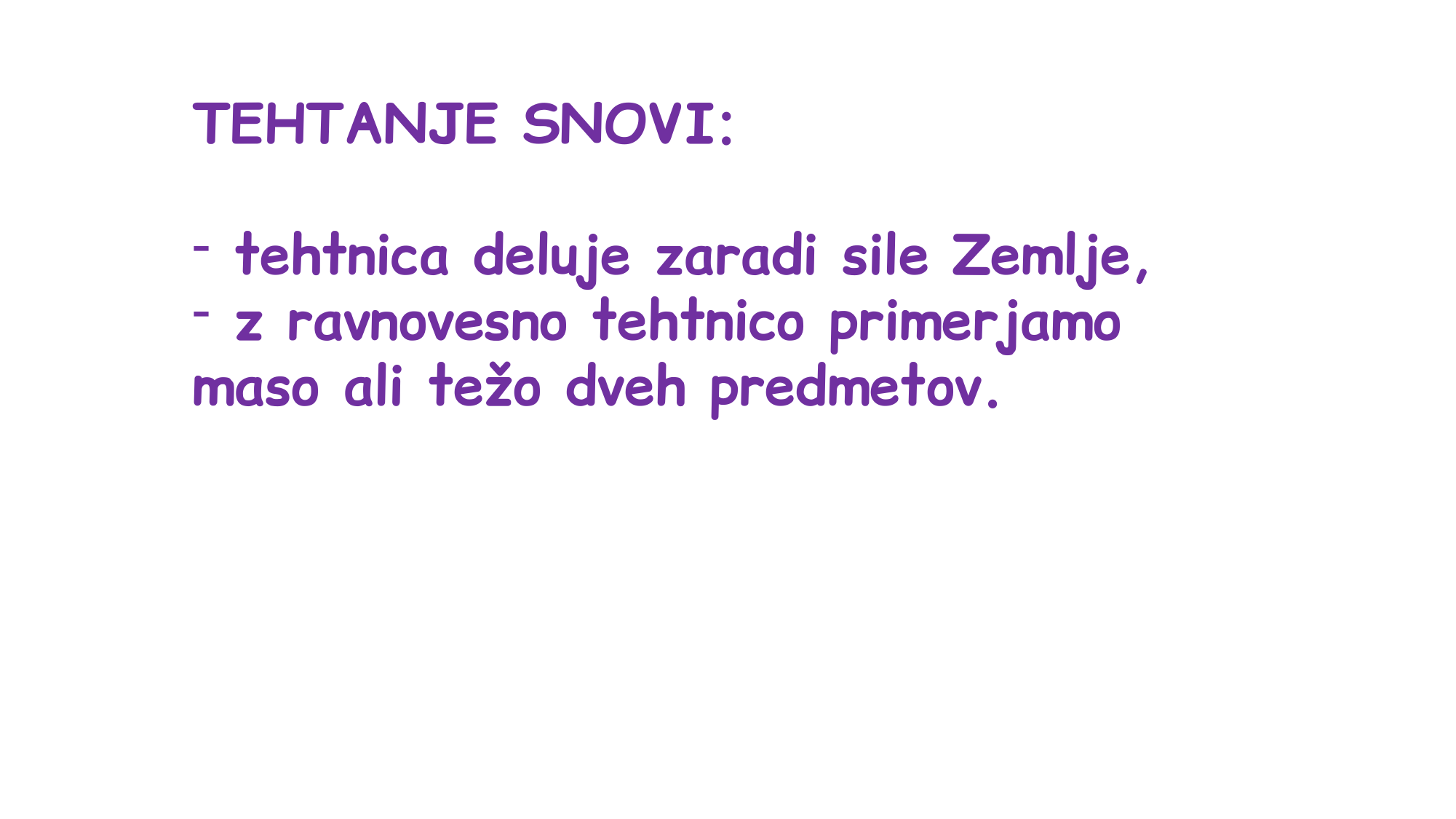

TEHTANJE SNOVI:

 tehtnica deluje zaradi sile Zemlje,
 z ravnovesno tehtnico primerjamo maso ali težo dveh predmetov.